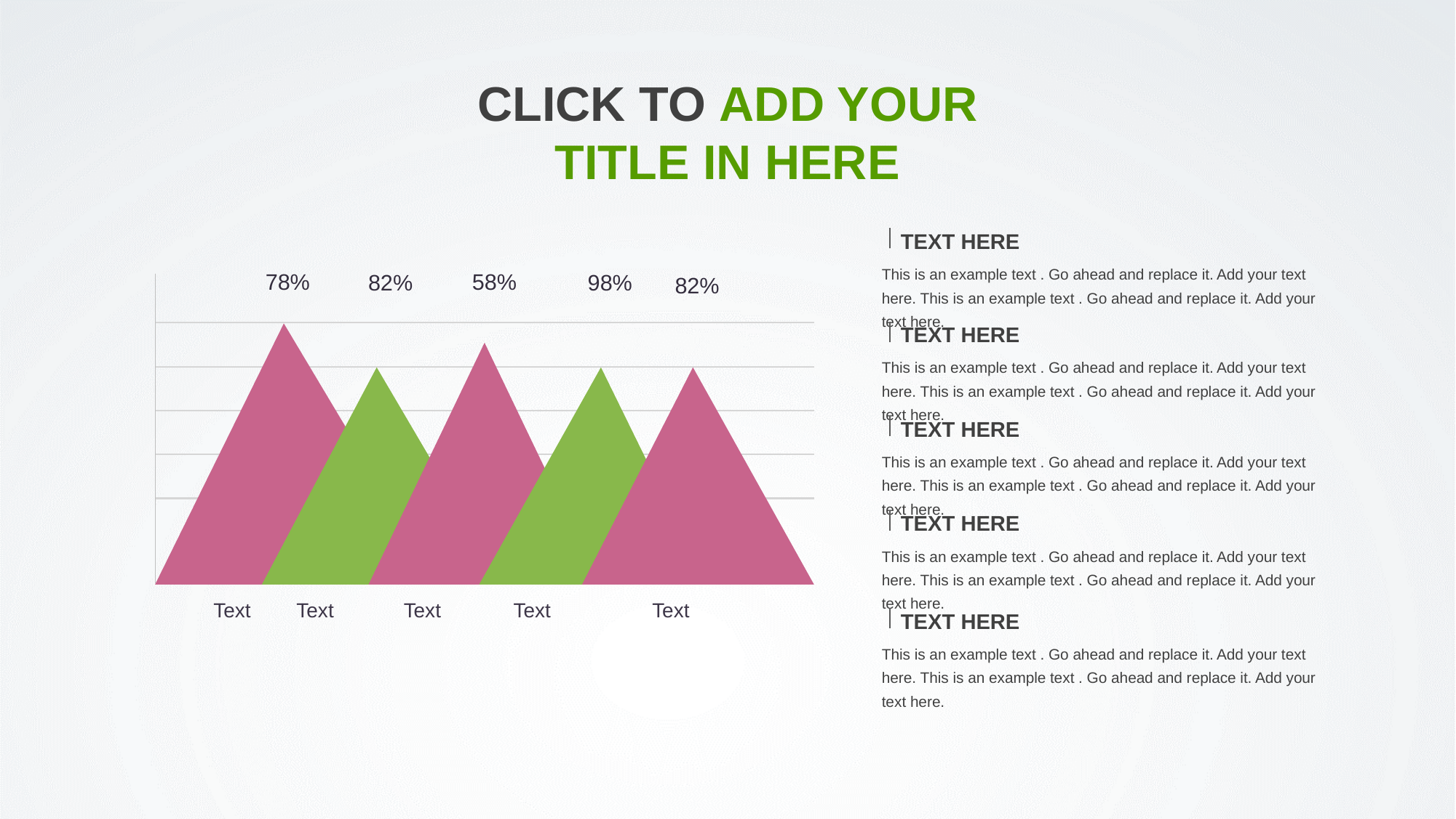

CLICK TO ADD YOUR TITLE IN HERE
TEXT HERE
This is an example text . Go ahead and replace it. Add your text here. This is an example text . Go ahead and replace it. Add your text here.

78%
58%
82%
98%
82%

Text
Text
Text
Text
Text
TEXT HERE
This is an example text . Go ahead and replace it. Add your text here. This is an example text . Go ahead and replace it. Add your text here.
TEXT HERE
This is an example text . Go ahead and replace it. Add your text here. This is an example text . Go ahead and replace it. Add your text here.
TEXT HERE
This is an example text . Go ahead and replace it. Add your text here. This is an example text . Go ahead and replace it. Add your text here.
TEXT HERE
This is an example text . Go ahead and replace it. Add your text here. This is an example text . Go ahead and replace it. Add your text here.